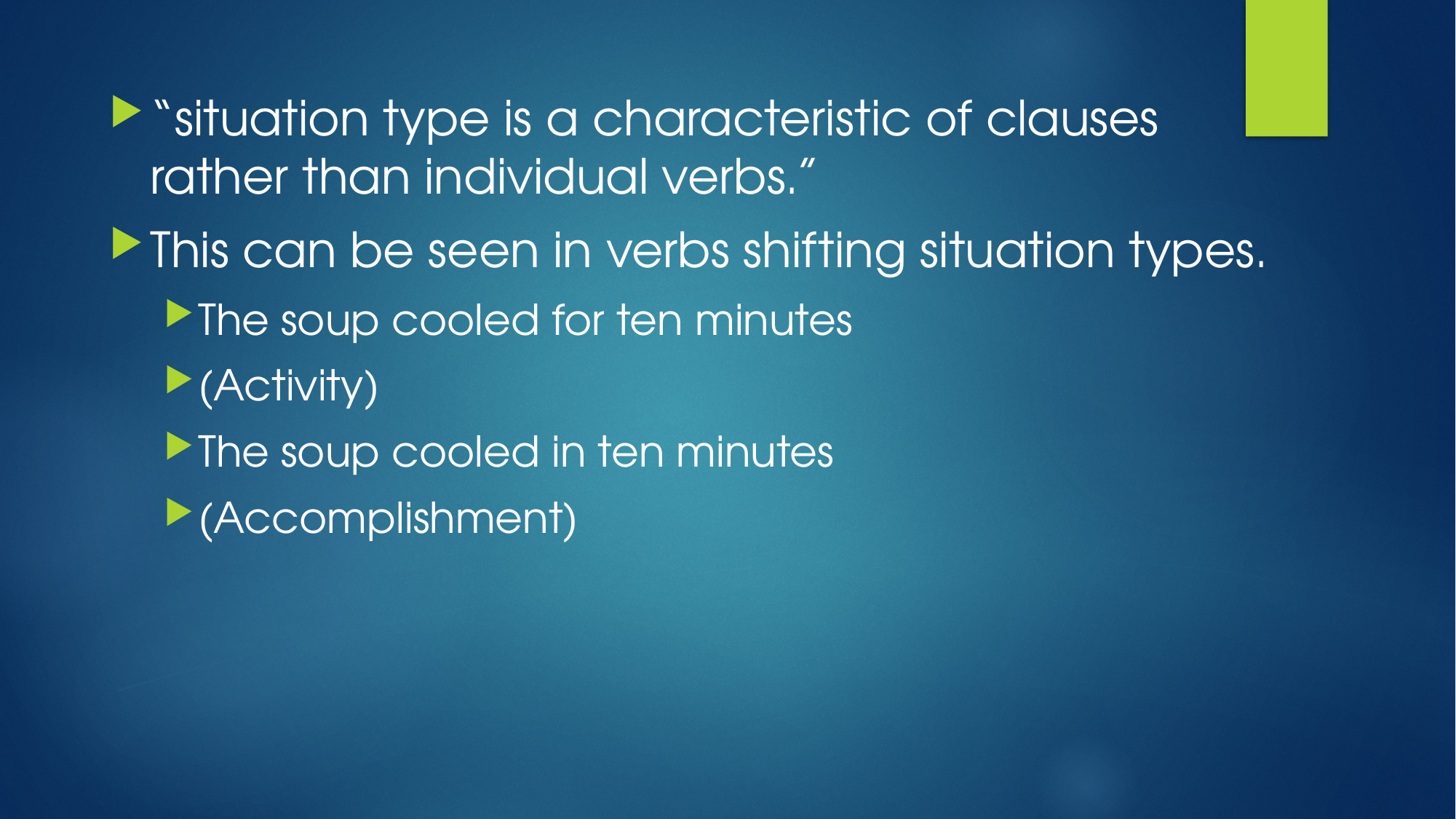

“situation type is a characteristic of clauses rather than individual verbs.”
This can be seen in verbs shifting situation types.
The soup cooled for ten minutes
(Activity)
The soup cooled in ten minutes
(Accomplishment)